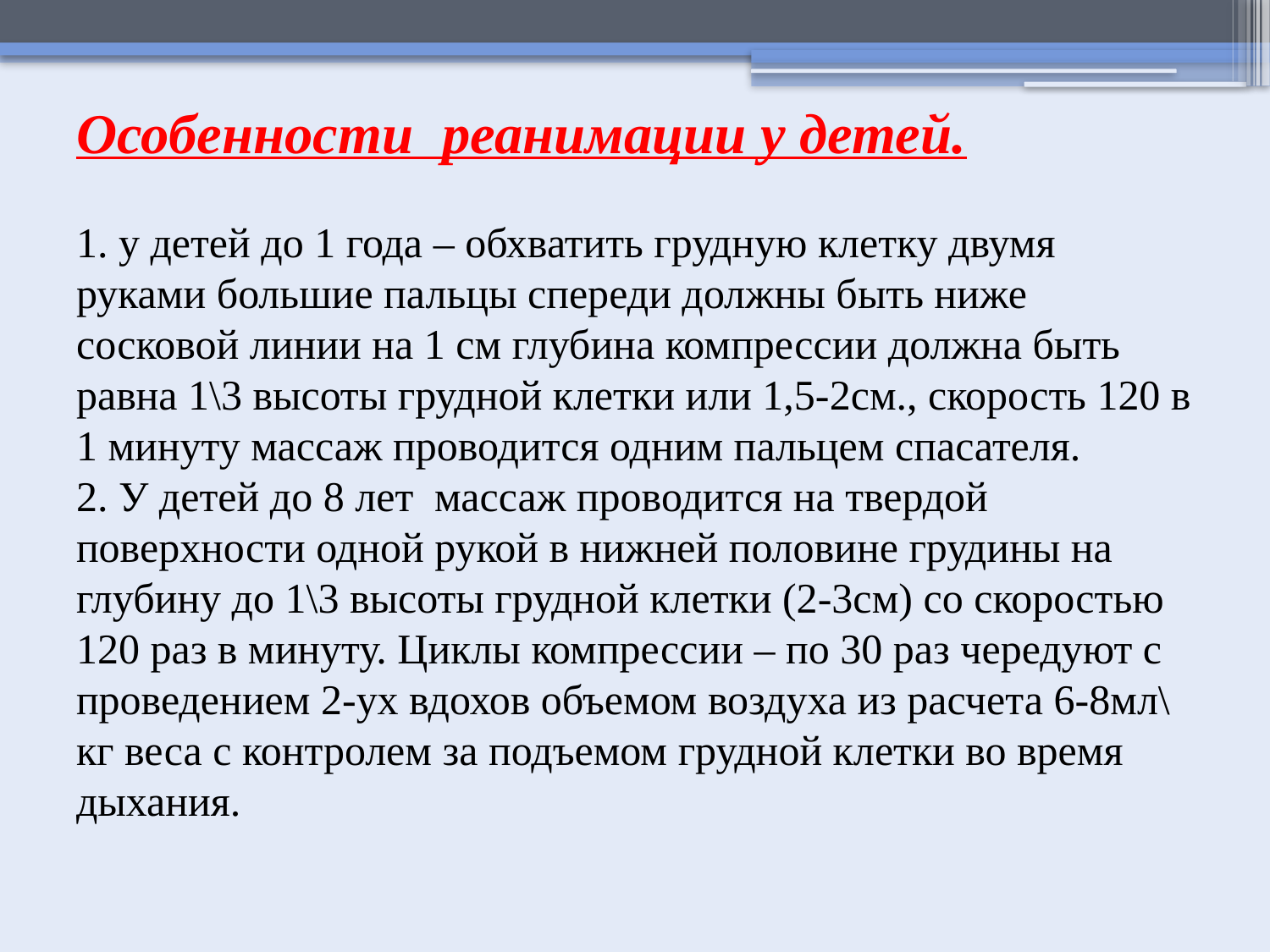

# Особенности  реанимации у детей. 1. у детей до 1 года – обхватить грудную клетку двумя руками большие пальцы спереди должны быть ниже сосковой линии на 1 см глубина компрессии должна быть равна 1\3 высоты грудной клетки или 1,5-2см., скорость 120 в 1 минуту массаж проводится одним пальцем спасателя. 2. У детей до 8 лет  массаж проводится на твердой поверхности одной рукой в нижней половине грудины на глубину до 1\3 высоты грудной клетки (2-3см) со скоростью 120 раз в минуту. Циклы компрессии – по 30 раз чередуют с проведением 2-ух вдохов объемом воздуха из расчета 6-8мл\кг веса с контролем за подъемом грудной клетки во время дыхания.